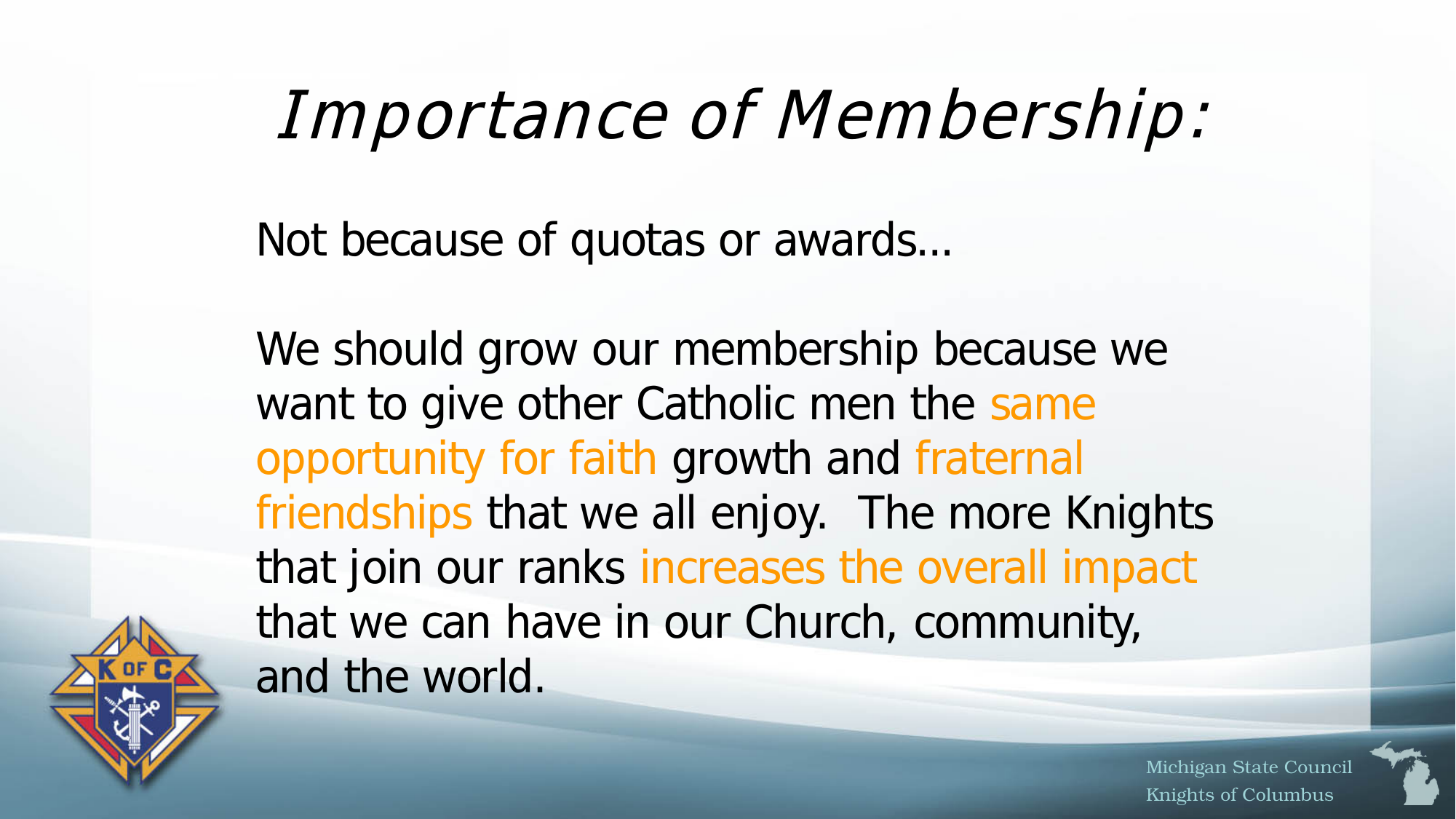

# Importance of Membership:
Not because of quotas or awards…

We should grow our membership because we want to give other Catholic men the same opportunity for faith growth and fraternal friendships that we all enjoy.  The more Knights that join our ranks increases the overall impact that we can have in our Church, community, and the world.